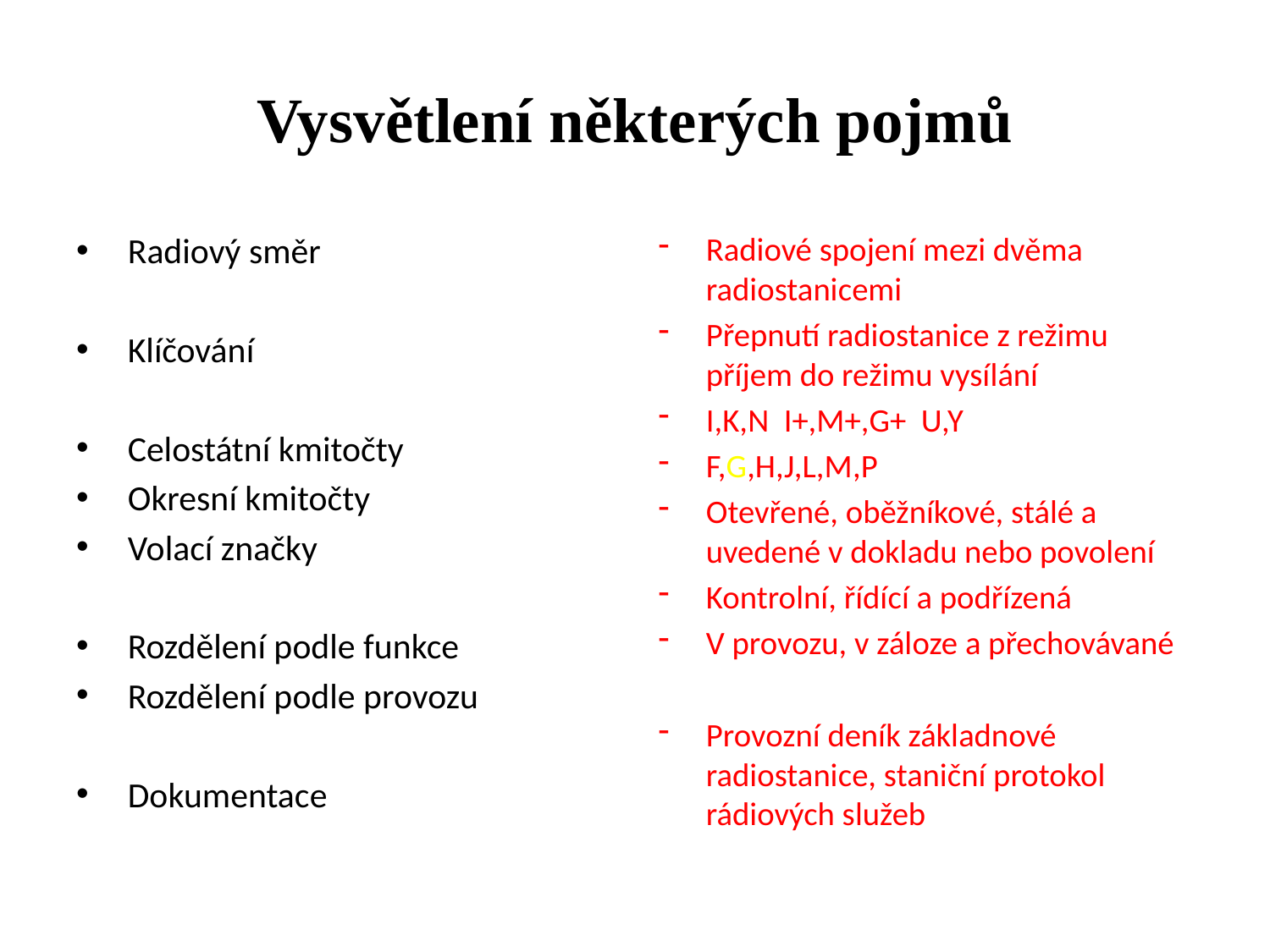

# Vysvětlení některých pojmů
Radiový směr

Klíčování

Celostátní kmitočty
Okresní kmitočty
Volací značky

Rozdělení podle funkce
Rozdělení podle provozu

Dokumentace

Radiové spojení mezi dvěma radiostanicemi
Přepnutí radiostanice z režimu příjem do režimu vysílání
I,K,N  I+,M+,G+  U,Y
F,G,H,J,L,M,P
Otevřené, oběžníkové, stálé a uvedené v dokladu nebo povolení
Kontrolní, řídící a podřízená
V provozu, v záloze a přechovávané

Provozní deník základnové radiostanice, staniční protokol rádiových služeb